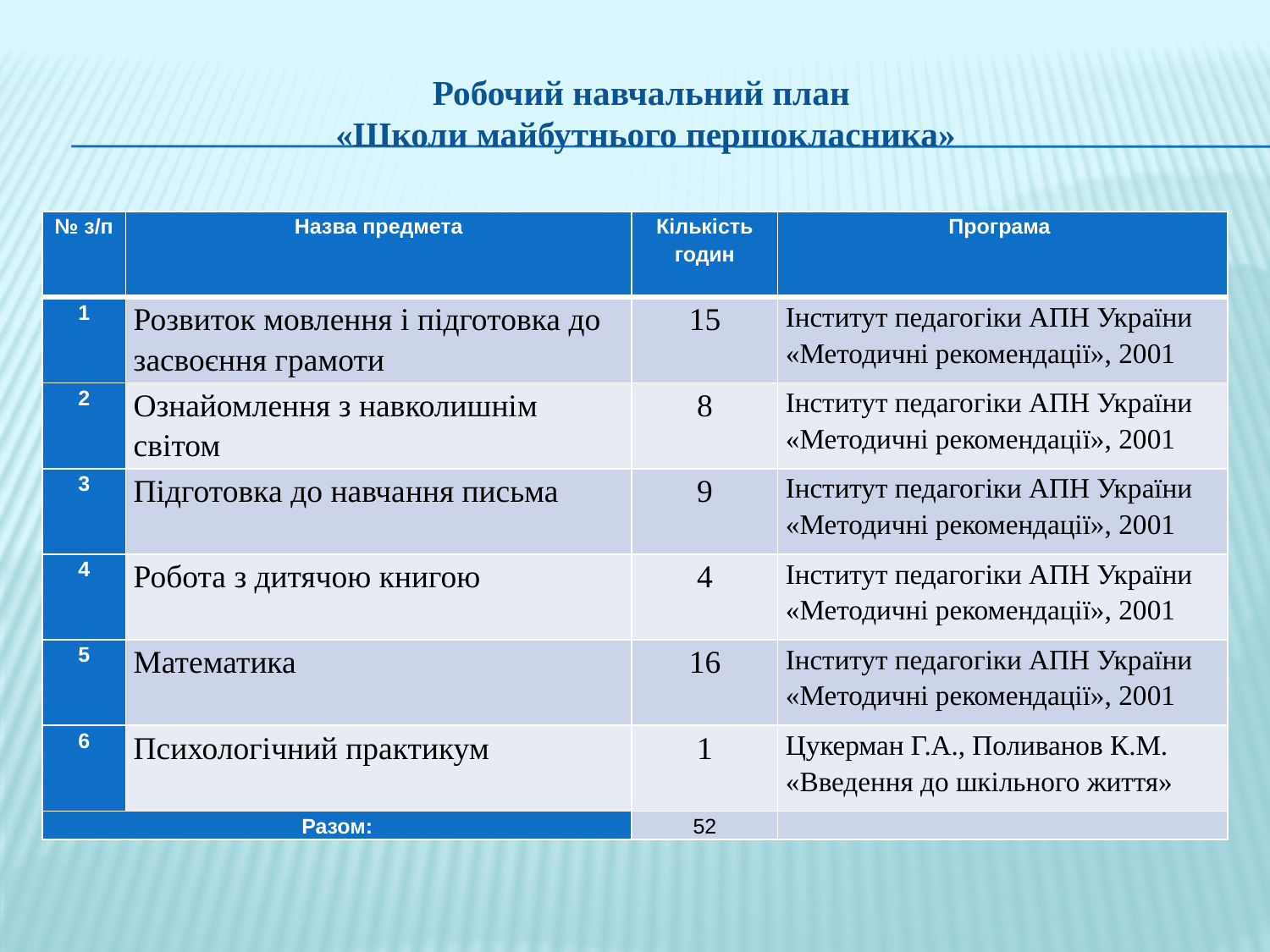

# Робочий навчальний план «Школи майбутнього першокласника»
| № з/п | Назва предмета | Кількість годин | Програма |
| --- | --- | --- | --- |
| 1 | Розвиток мовлення і підготовка до засвоєння грамоти | 15 | Інститут педагогіки АПН України «Методичні рекомендації», 2001 |
| 2 | Ознайомлення з навколишнім світом | 8 | Інститут педагогіки АПН України «Методичні рекомендації», 2001 |
| 3 | Підготовка до навчання письма | 9 | Інститут педагогіки АПН України «Методичні рекомендації», 2001 |
| 4 | Робота з дитячою книгою | 4 | Інститут педагогіки АПН України «Методичні рекомендації», 2001 |
| 5 | Математика | 16 | Інститут педагогіки АПН України «Методичні рекомендації», 2001 |
| 6 | Психологічний практикум | 1 | Цукерман Г.А., Поливанов К.М. «Введення до шкільного життя» |
| Разом: |  | 52 |  |